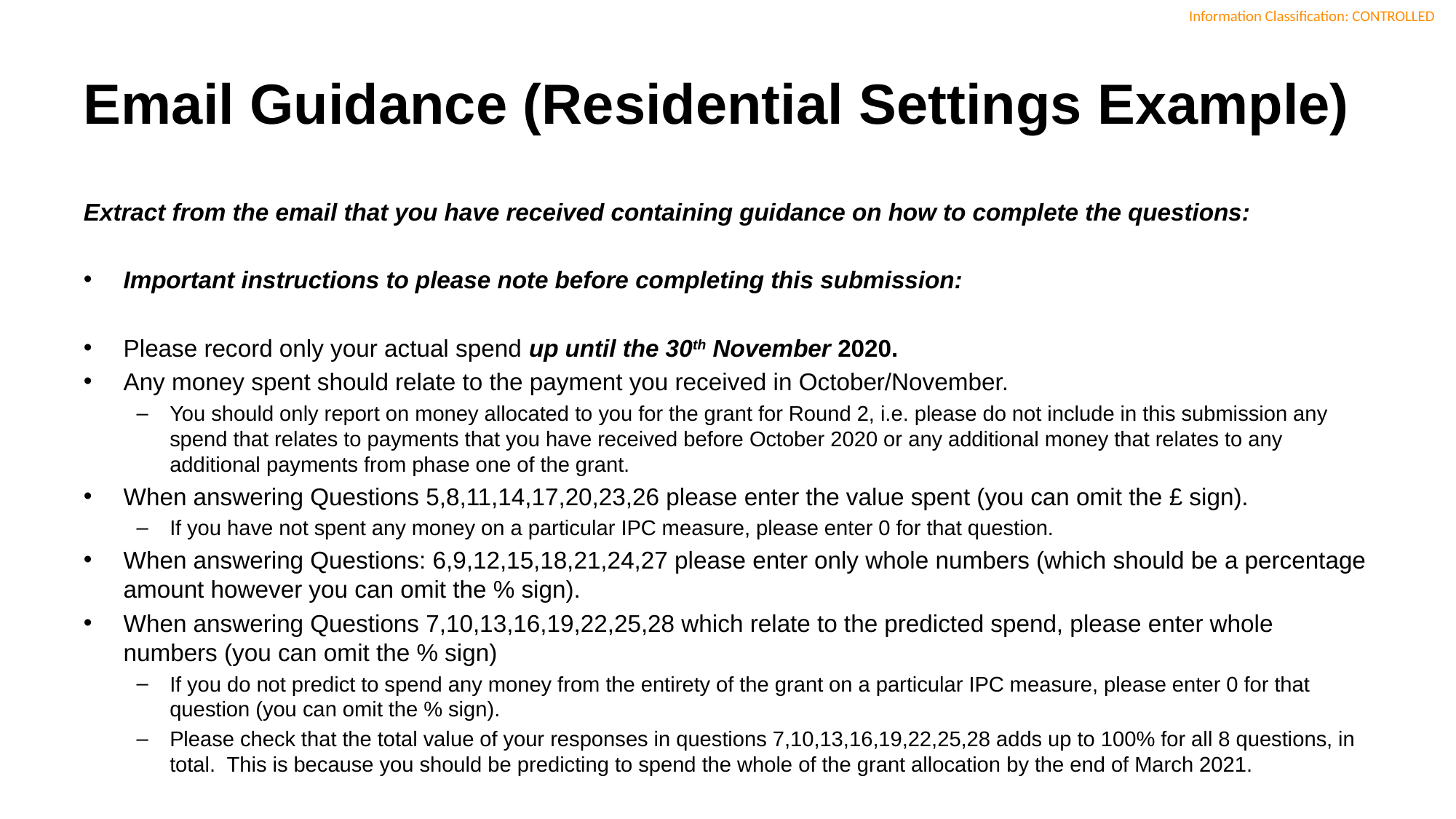

# Email Guidance (Residential Settings Example)
Extract from the email that you have received containing guidance on how to complete the questions:

Important instructions to please note before completing this submission:

Please record only your actual spend up until the 30th November 2020.
Any money spent should relate to the payment you received in October/November.
You should only report on money allocated to you for the grant for Round 2, i.e. please do not include in this submission any spend that relates to payments that you have received before October 2020 or any additional money that relates to any additional payments from phase one of the grant.
When answering Questions 5,8,11,14,17,20,23,26 please enter the value spent (you can omit the £ sign).
If you have not spent any money on a particular IPC measure, please enter 0 for that question.
When answering Questions: 6,9,12,15,18,21,24,27 please enter only whole numbers (which should be a percentage amount however you can omit the % sign).
When answering Questions 7,10,13,16,19,22,25,28 which relate to the predicted spend, please enter whole numbers (you can omit the % sign)
If you do not predict to spend any money from the entirety of the grant on a particular IPC measure, please enter 0 for that question (you can omit the % sign).
Please check that the total value of your responses in questions 7,10,13,16,19,22,25,28 adds up to 100% for all 8 questions, in total.  This is because you should be predicting to spend the whole of the grant allocation by the end of March 2021.